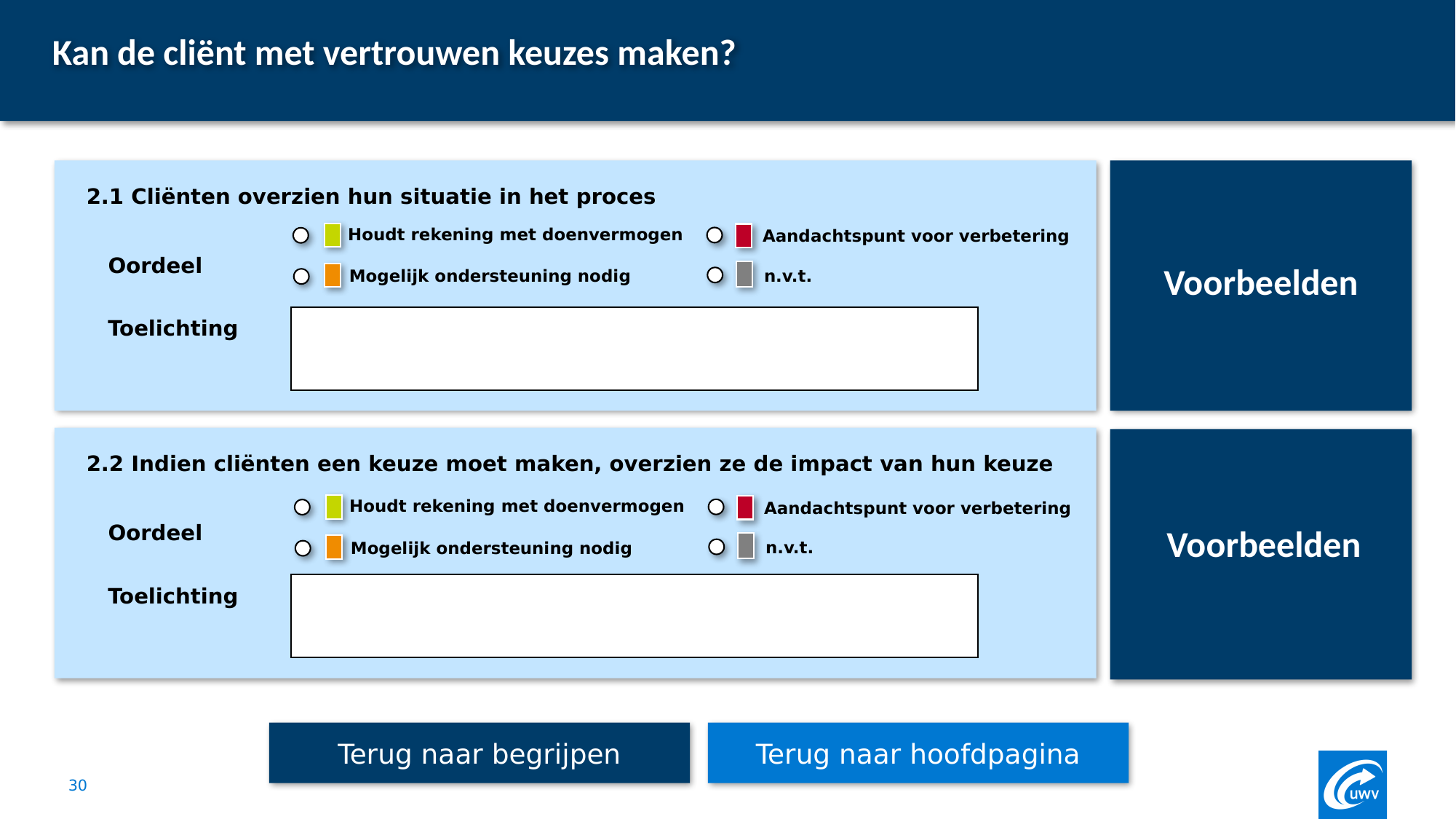

# Kan de cliënt met vertrouwen keuzes maken?

2.1 Cliënten overzien hun situatie in het proces
Houdt rekening met doenvermogen
Aandachtspunt voor verbetering

Oordeel
Voorbeelden
n.v.t.
Mogelijk ondersteuning nodig

Toelichting

2.2 Indien cliënten een keuze moet maken, overzien ze de impact van hun keuze
Houdt rekening met doenvermogen
Aandachtspunt voor verbetering

Oordeel
Voorbeelden
n.v.t.
Mogelijk ondersteuning nodig

Toelichting
Terug naar begrijpen
Terug naar hoofdpagina
30